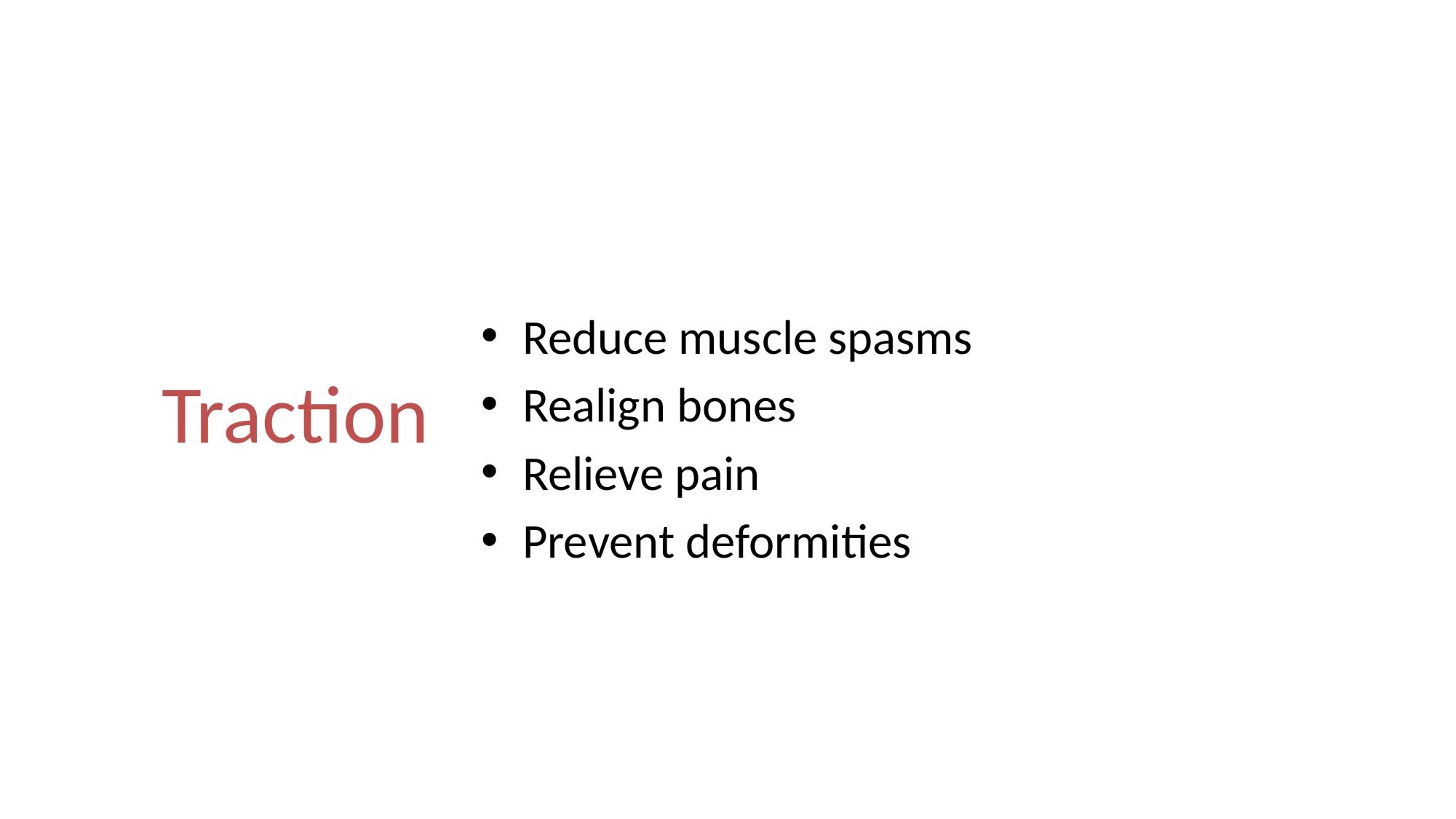

Reduce muscle spasms
Realign bones
Relieve pain
Prevent deformities
# Traction